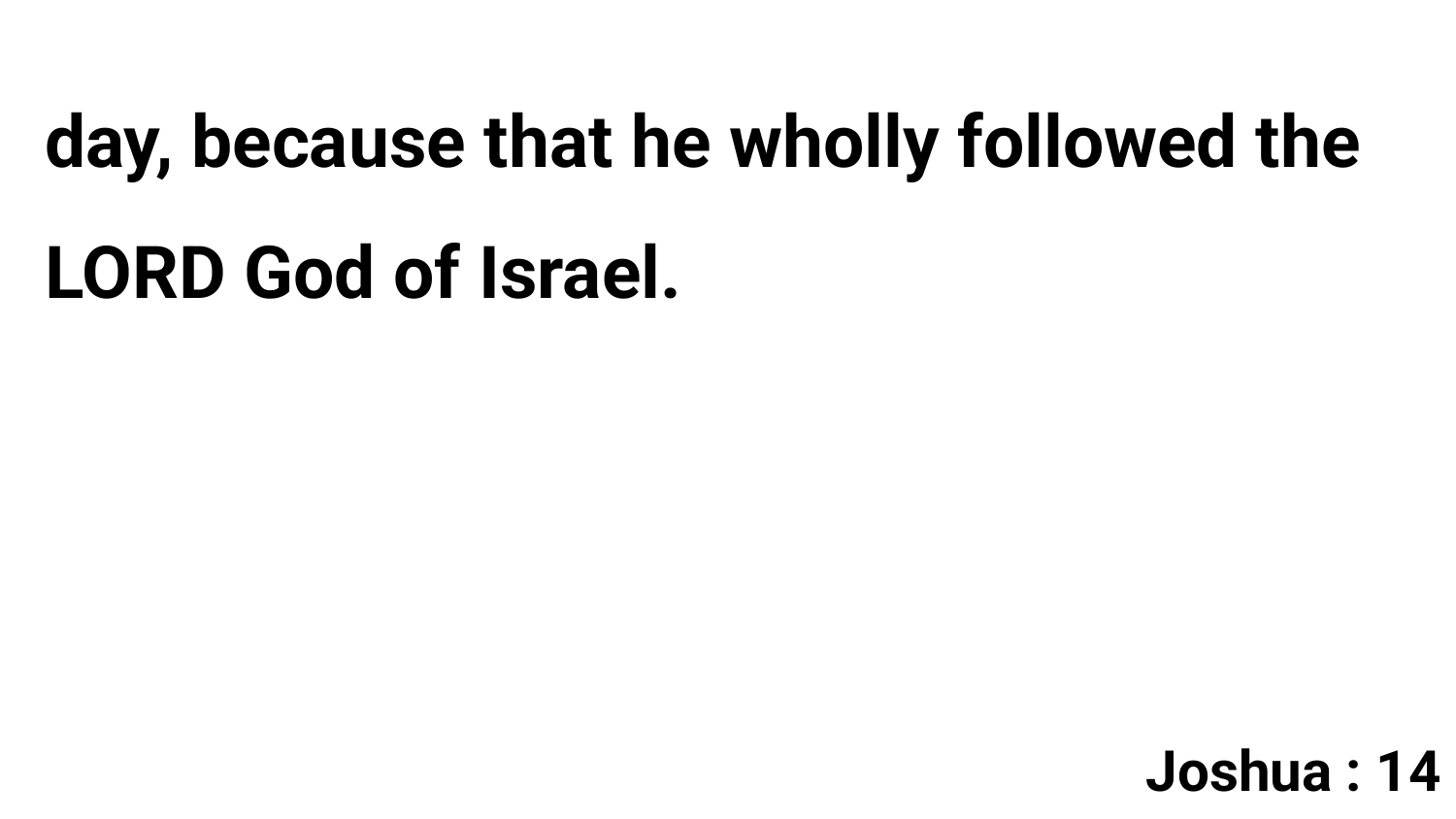

day, because that he wholly followed the LORD God of Israel.
Joshua : 14